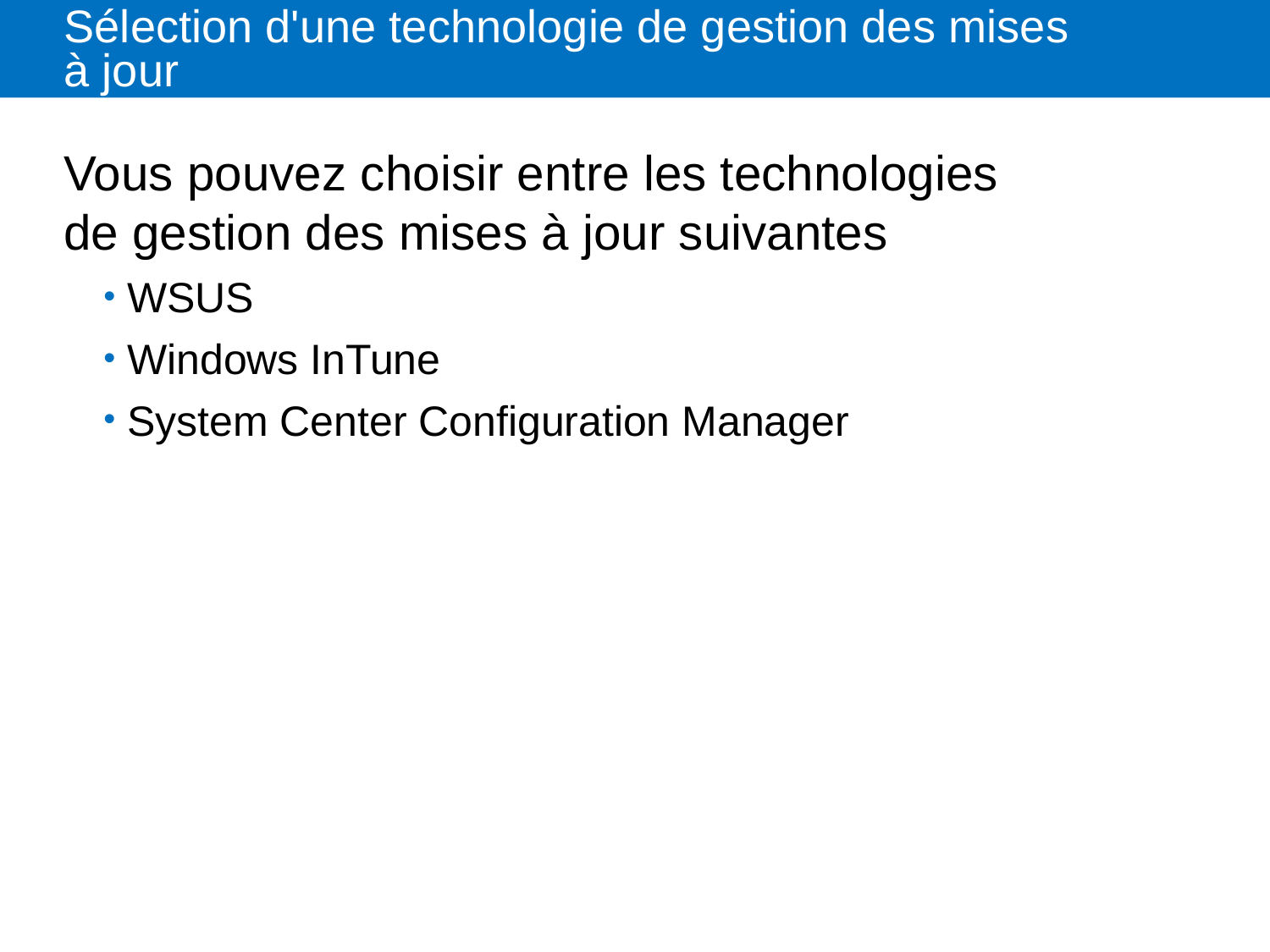

# Sélection d'une technologie de gestion des mises à jour
Vous pouvez choisir entre les technologies de gestion des mises à jour suivantes
WSUS
Windows InTune
System Center Configuration Manager